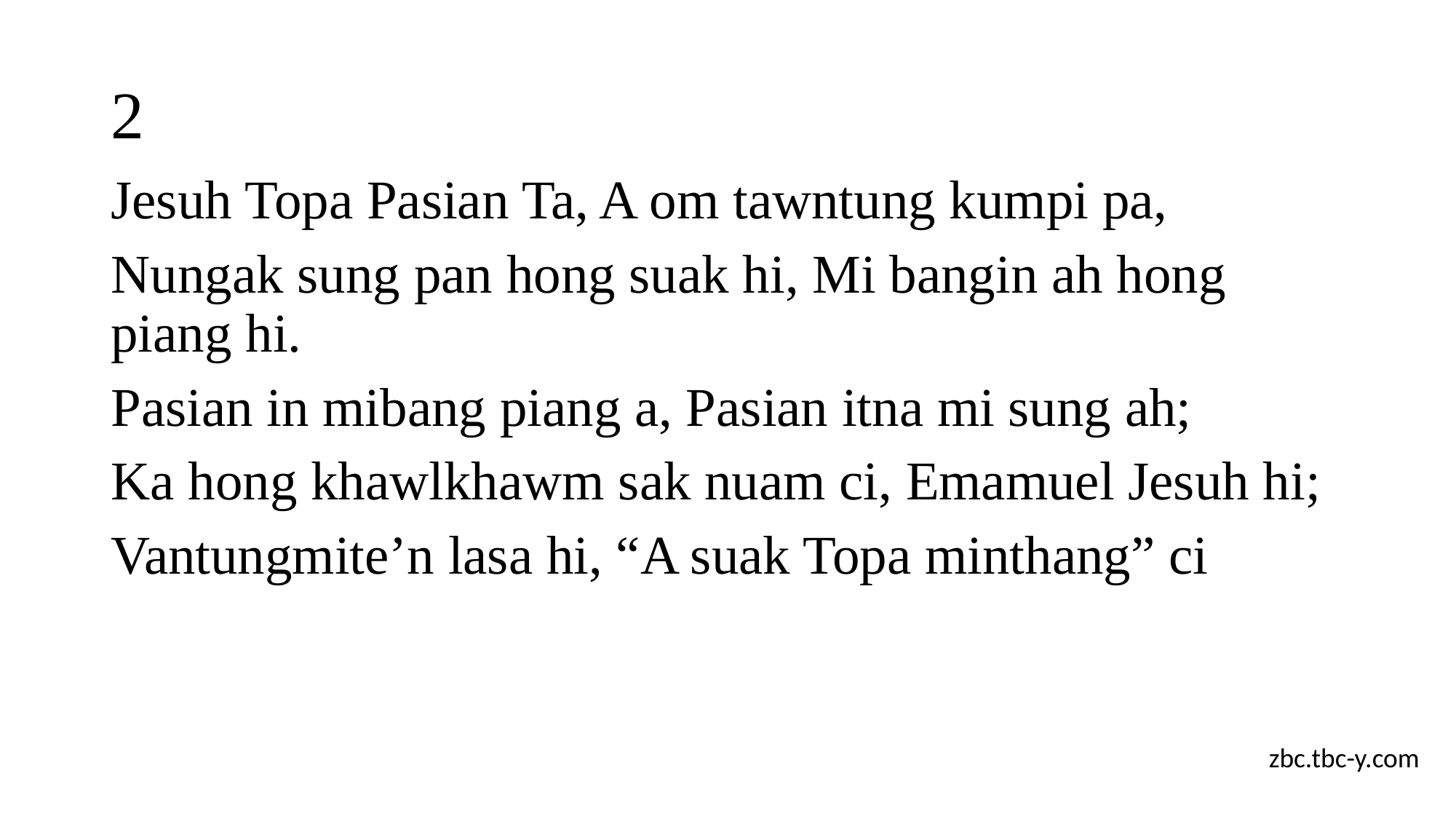

# 2
Jesuh Topa Pasian Ta, A om tawntung kumpi pa,
Nungak sung pan hong suak hi, Mi bangin ah hong piang hi.
Pasian in mibang piang a, Pasian itna mi sung ah;
Ka hong khawlkhawm sak nuam ci, Emamuel Jesuh hi;
Vantungmite’n lasa hi, “A suak Topa minthang” ci

zbc.tbc-y.com